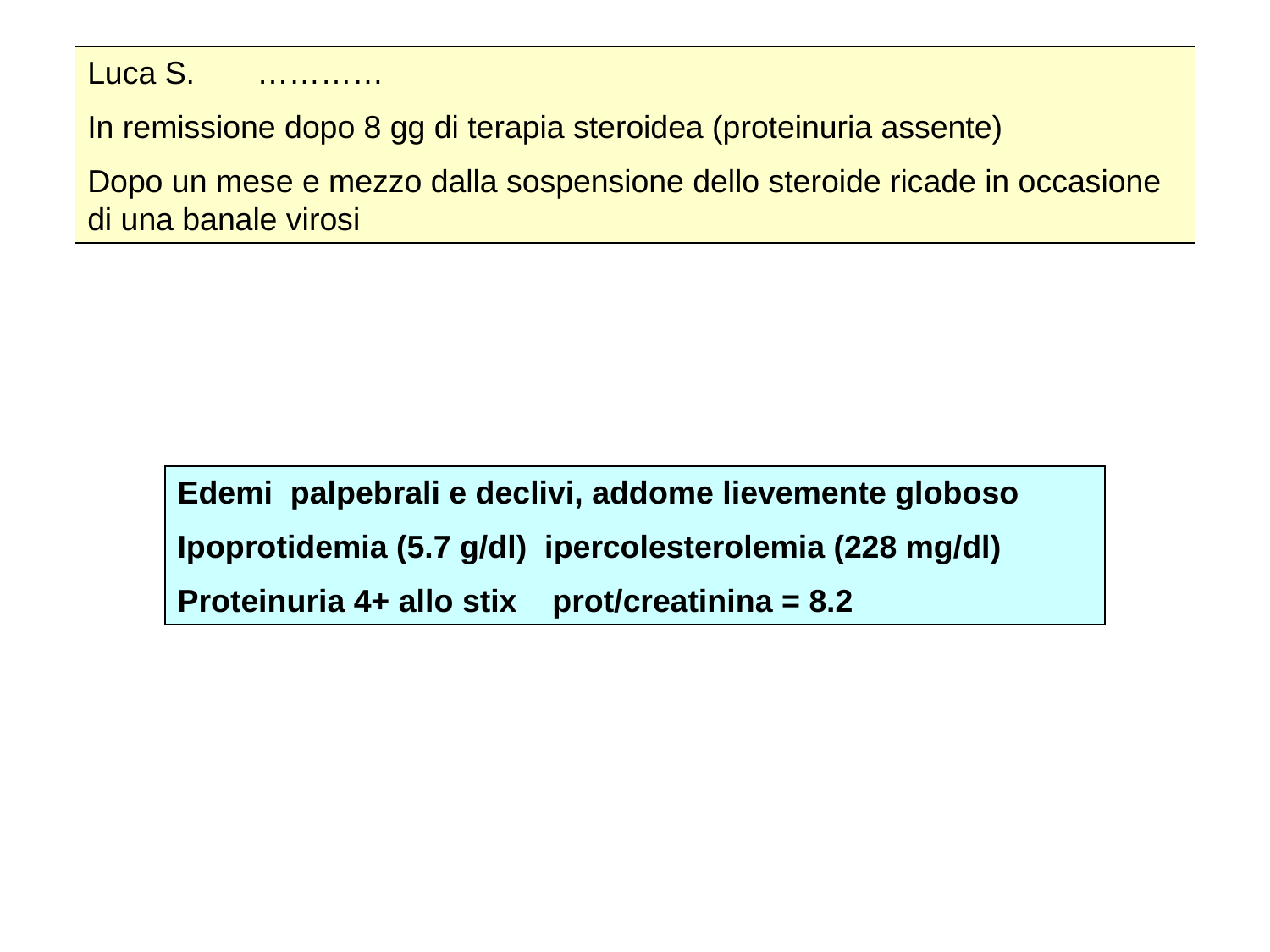

Luca S.       …………
In remissione dopo 8 gg di terapia steroidea (proteinuria assente)
Dopo un mese e mezzo dalla sospensione dello steroide ricade in occasione di una banale virosi
Edemi  palpebrali e declivi, addome lievemente globoso
Ipoprotidemia (5.7 g/dl)  ipercolesterolemia (228 mg/dl)
Proteinuria 4+ allo stix    prot/creatinina = 8.2